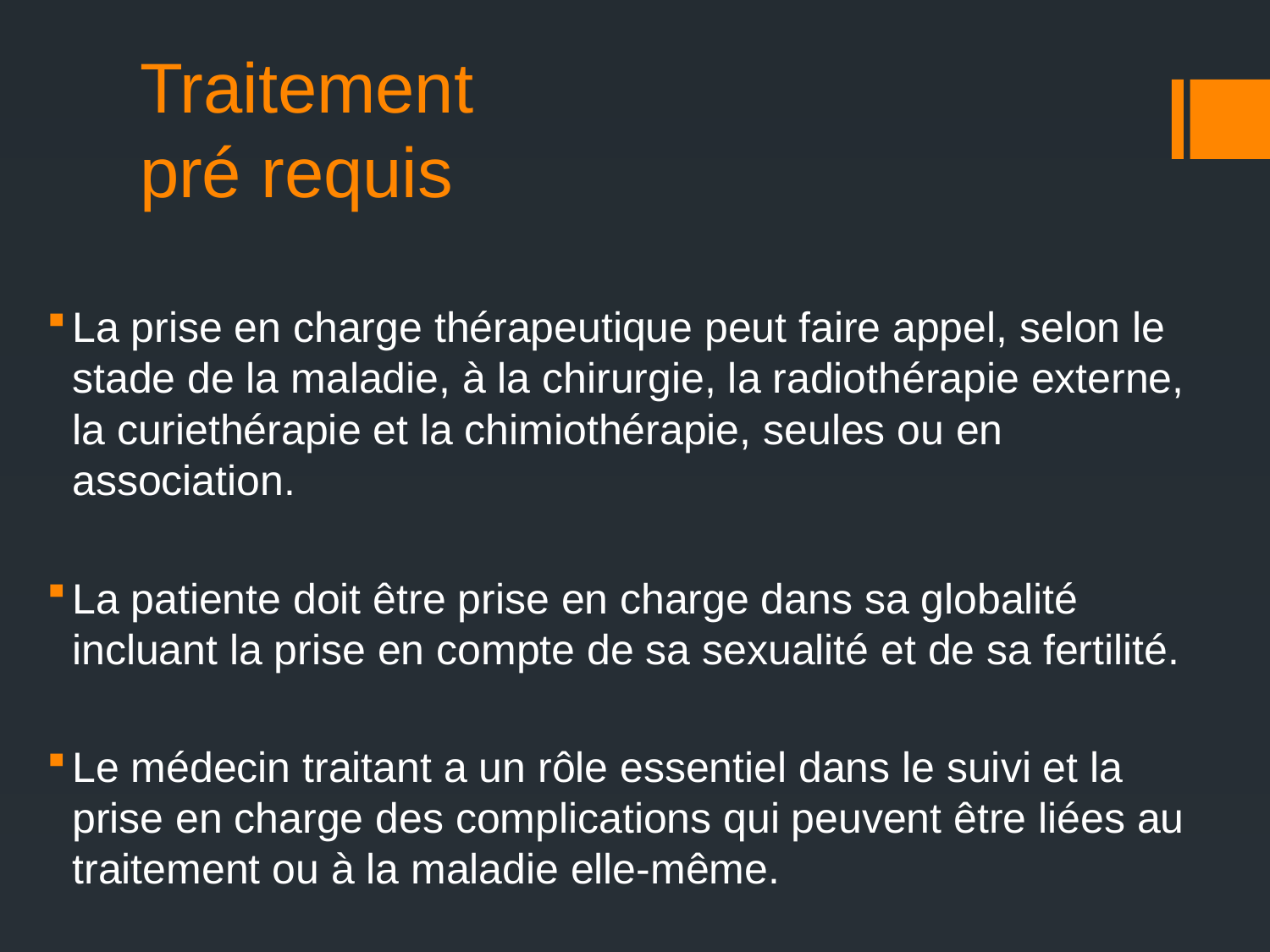

# Traitement pré requis
La prise en charge thérapeutique peut faire appel, selon le stade de la maladie, à la chirurgie, la radiothérapie externe, la curiethérapie et la chimiothérapie, seules ou en association.

La patiente doit être prise en charge dans sa globalité incluant la prise en compte de sa sexualité et de sa fertilité.

Le médecin traitant a un rôle essentiel dans le suivi et la prise en charge des complications qui peuvent être liées au traitement ou à la maladie elle-même.